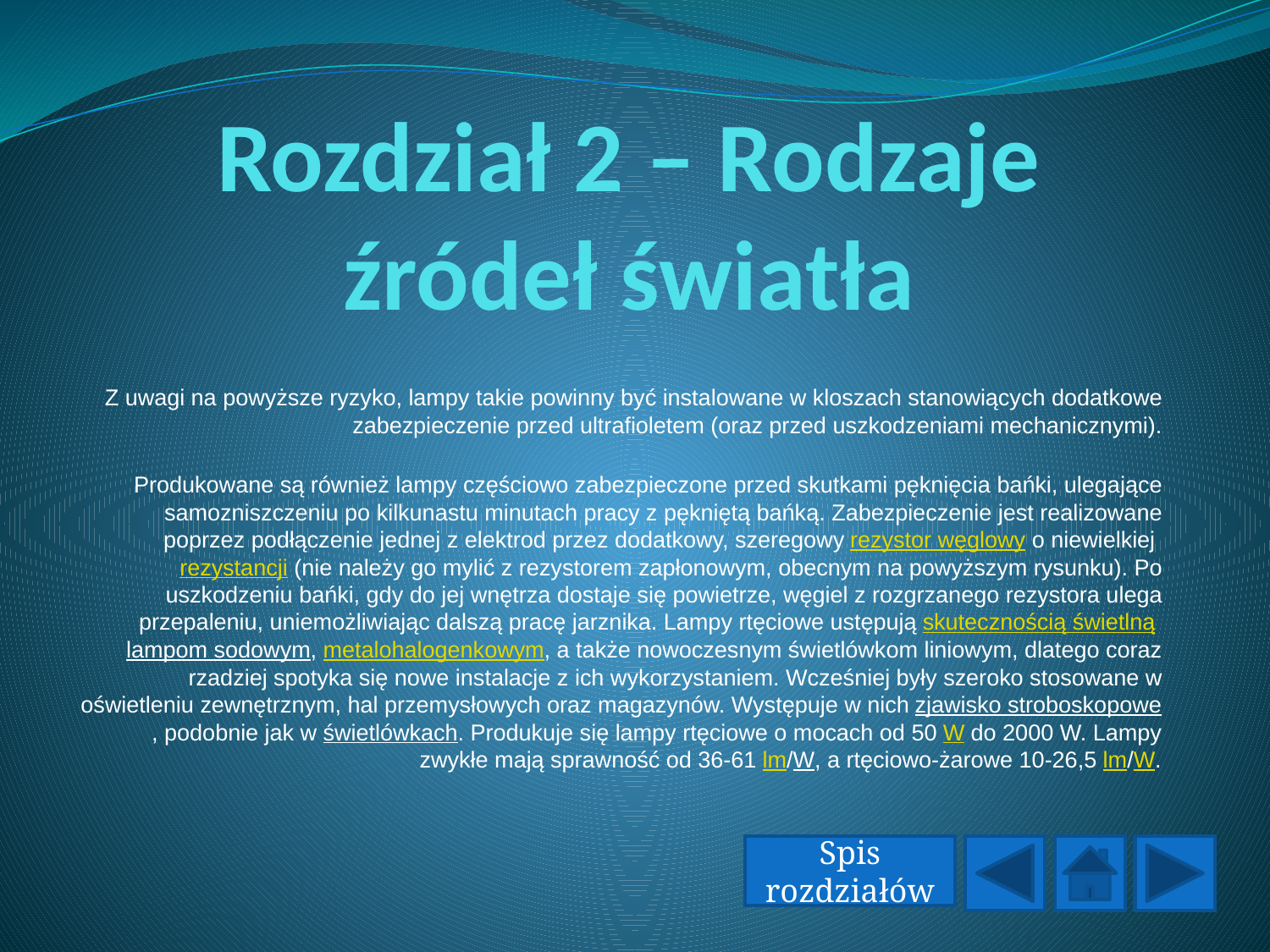

# Rozdział 2 – Rodzaje źródeł światła
Z uwagi na powyższe ryzyko, lampy takie powinny być instalowane w kloszach stanowiących dodatkowe zabezpieczenie przed ultrafioletem (oraz przed uszkodzeniami mechanicznymi).
Produkowane są również lampy częściowo zabezpieczone przed skutkami pęknięcia bańki, ulegające samozniszczeniu po kilkunastu minutach pracy z pękniętą bańką. Zabezpieczenie jest realizowane poprzez podłączenie jednej z elektrod przez dodatkowy, szeregowy rezystor węglowy o niewielkiej rezystancji (nie należy go mylić z rezystorem zapłonowym, obecnym na powyższym rysunku). Po uszkodzeniu bańki, gdy do jej wnętrza dostaje się powietrze, węgiel z rozgrzanego rezystora ulega przepaleniu, uniemożliwiając dalszą pracę jarznika. Lampy rtęciowe ustępują skutecznością świetlną lampom sodowym, metalohalogenkowym, a także nowoczesnym świetlówkom liniowym, dlatego coraz rzadziej spotyka się nowe instalacje z ich wykorzystaniem. Wcześniej były szeroko stosowane w oświetleniu zewnętrznym, hal przemysłowych oraz magazynów. Występuje w nich zjawisko stroboskopowe, podobnie jak w świetlówkach. Produkuje się lampy rtęciowe o mocach od 50 W do 2000 W. Lampy zwykłe mają sprawność od 36-61 lm/W, a rtęciowo-żarowe 10-26,5 lm/W.

Spis rozdziałów